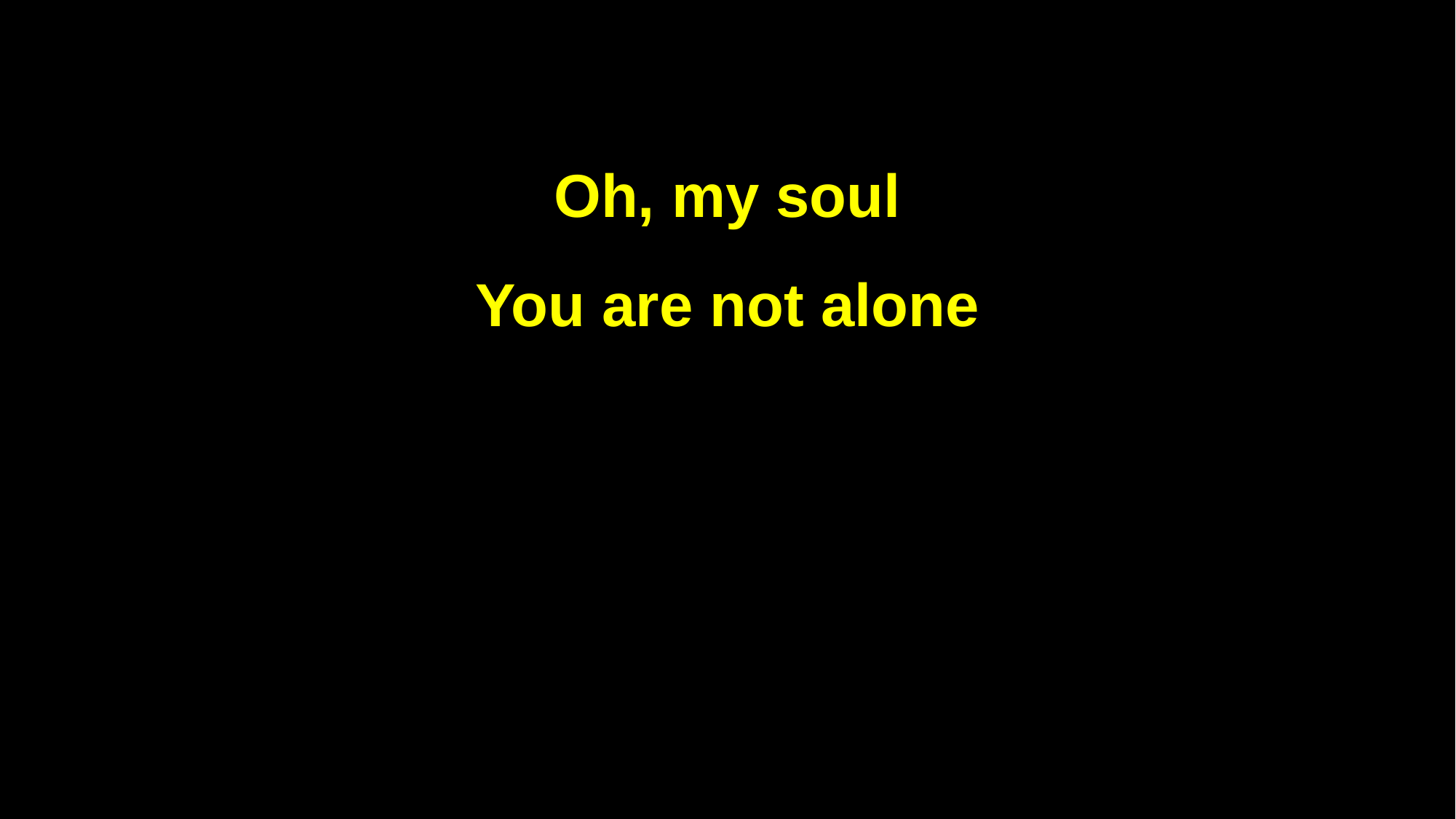

Oh, my soul
You are not alone